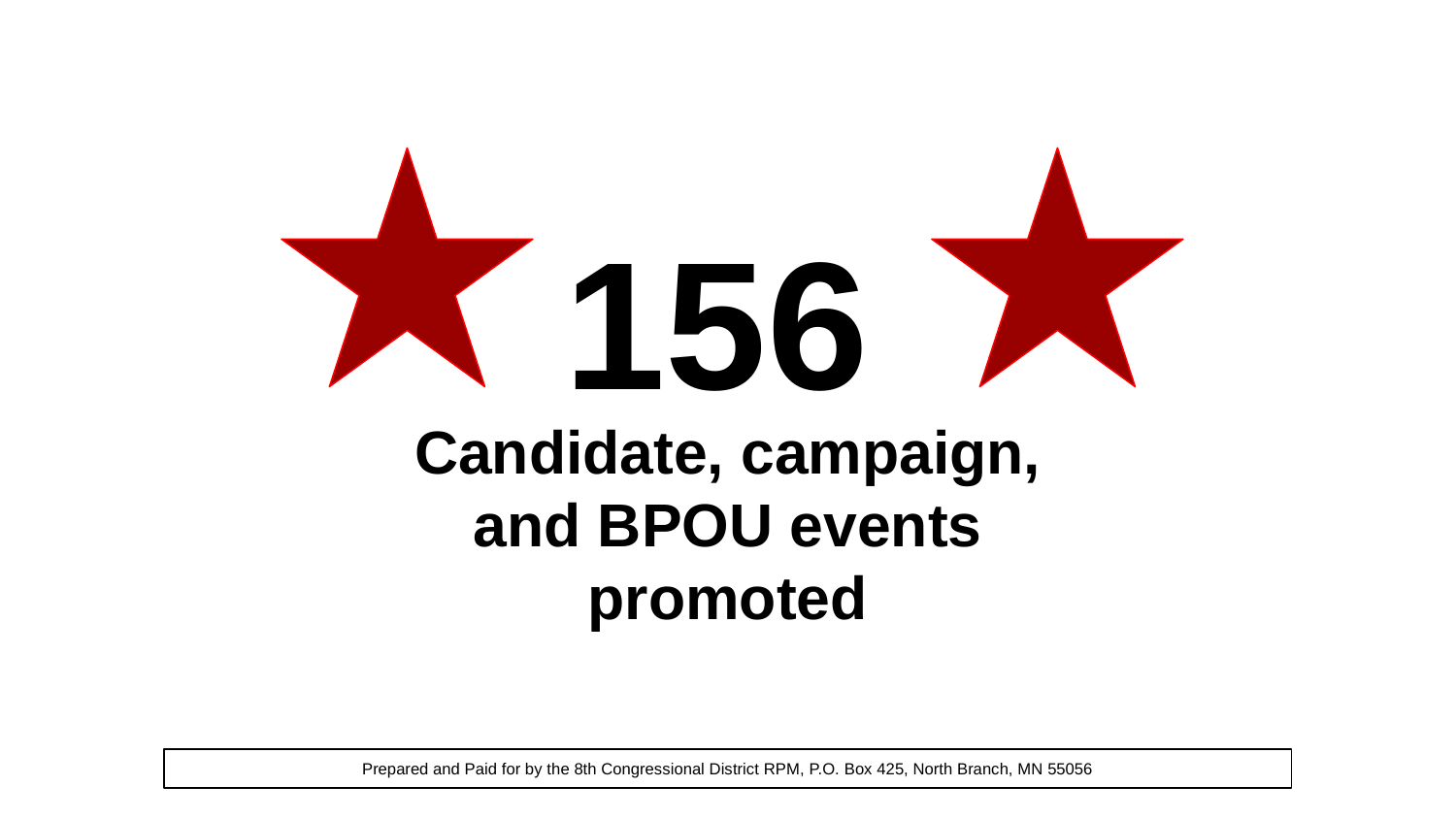

156
Candidate, campaign, and BPOU events promoted